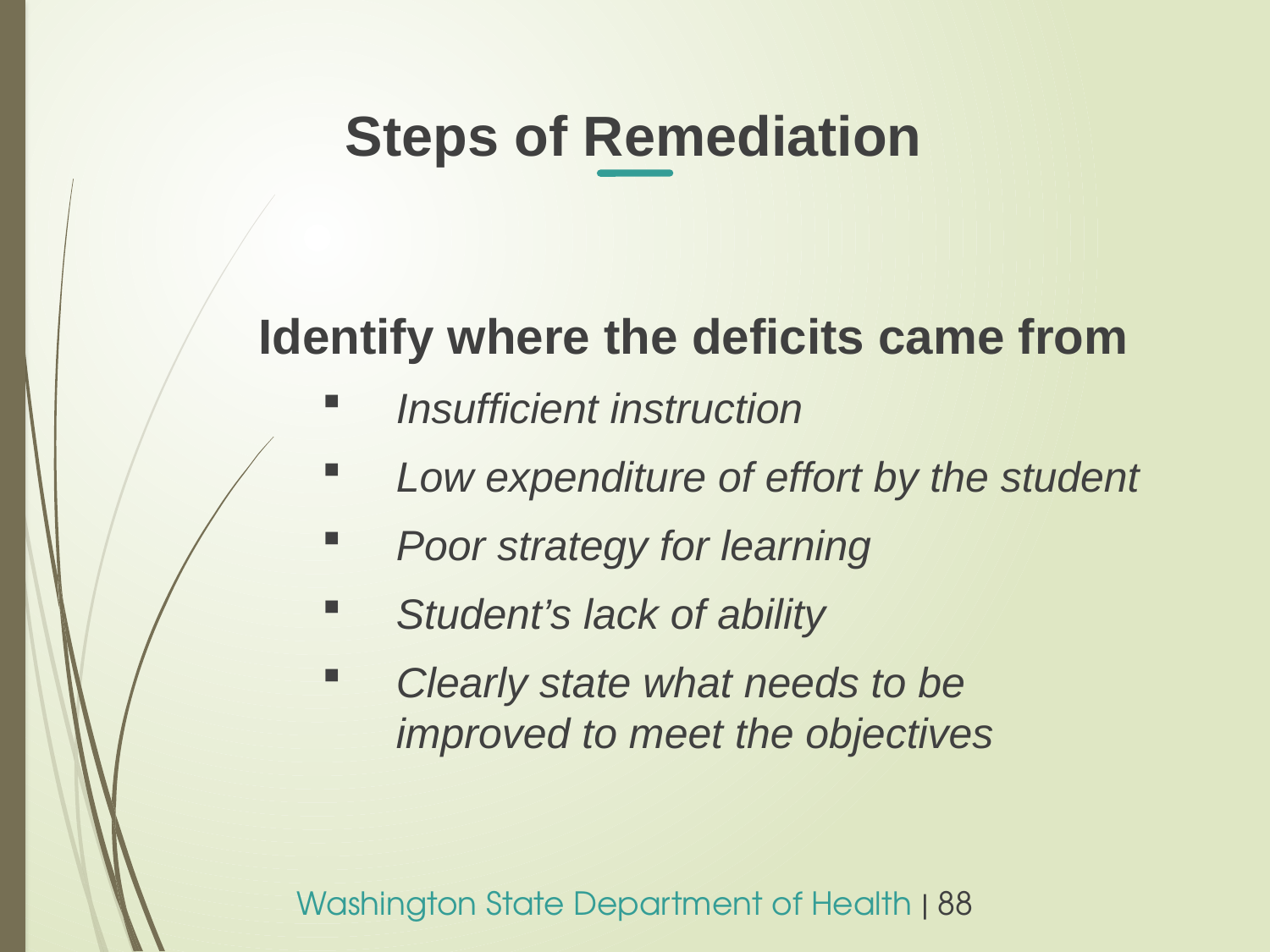

Steps of Remediation

Identify where the deficits came from
Insufficient instruction
Low expenditure of effort by the student
Poor strategy for learning
Student’s lack of ability
Clearly state what needs to be improved to meet the objectives